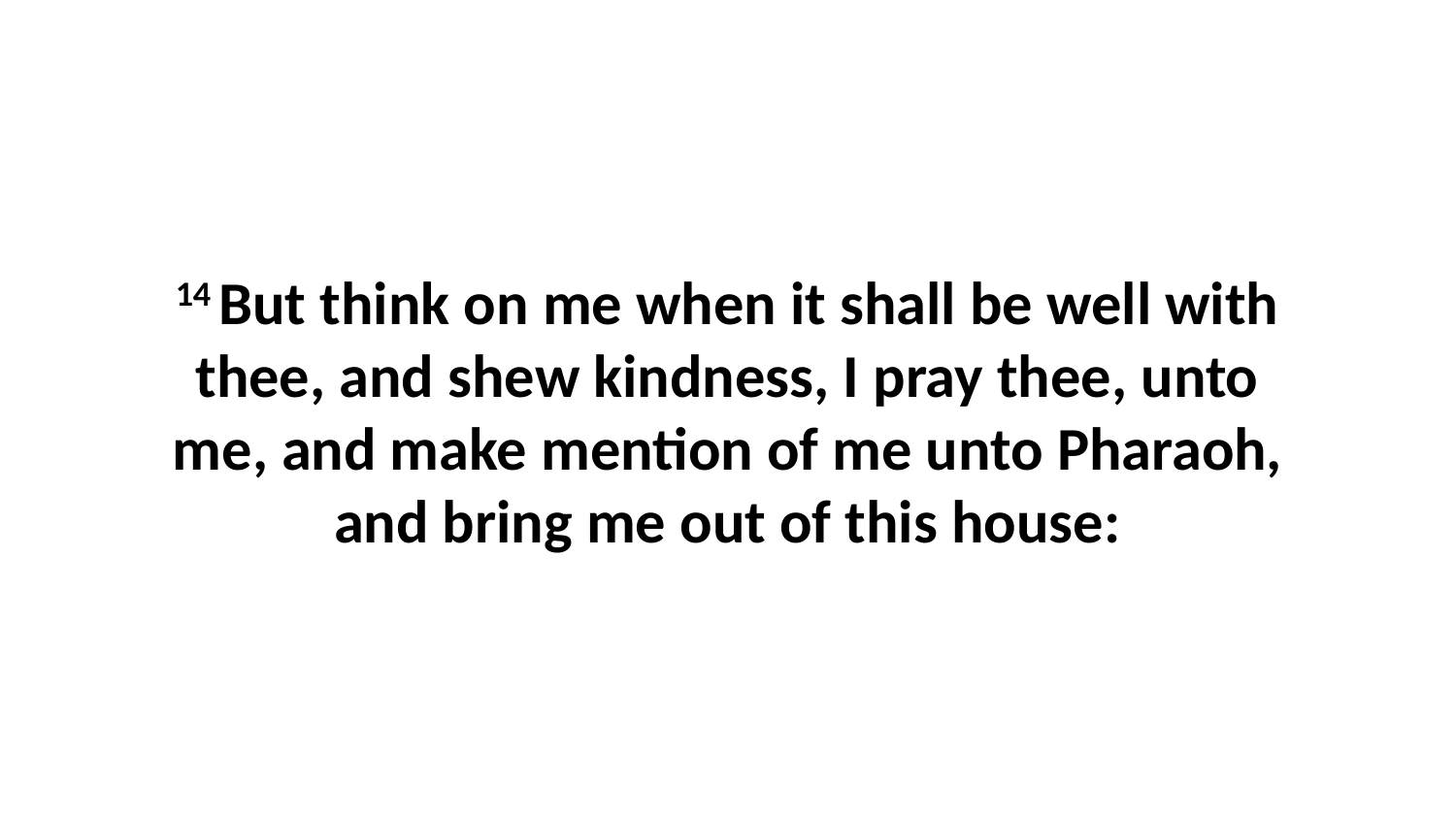

14 But think on me when it shall be well with thee, and shew kindness, I pray thee, unto me, and make mention of me unto Pharaoh, and bring me out of this house: